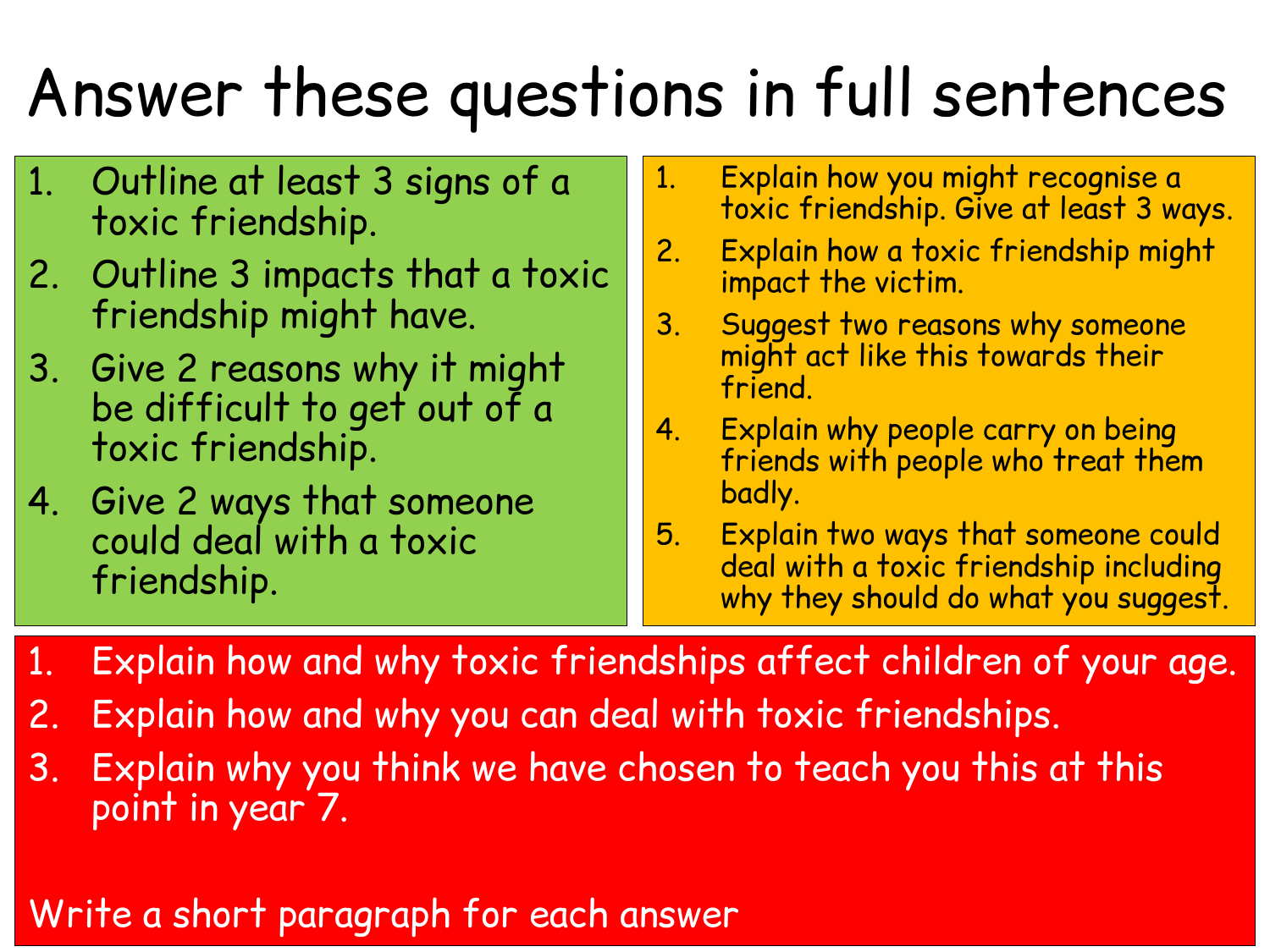

# Answer these questions in full sentences
Outline at least 3 signs of a toxic friendship.
Outline 3 impacts that a toxic friendship might have.
Give 2 reasons why it might be difficult to get out of a toxic friendship.
Give 2 ways that someone could deal with a toxic friendship.
Explain how you might recognise a toxic friendship. Give at least 3 ways.
Explain how a toxic friendship might impact the victim.
Suggest two reasons why someone might act like this towards their friend.
Explain why people carry on being friends with people who treat them badly.
Explain two ways that someone could deal with a toxic friendship including why they should do what you suggest.
Explain how and why toxic friendships affect children of your age.
Explain how and why you can deal with toxic friendships.
Explain why you think we have chosen to teach you this at this point in year 7.

Write a short paragraph for each answer